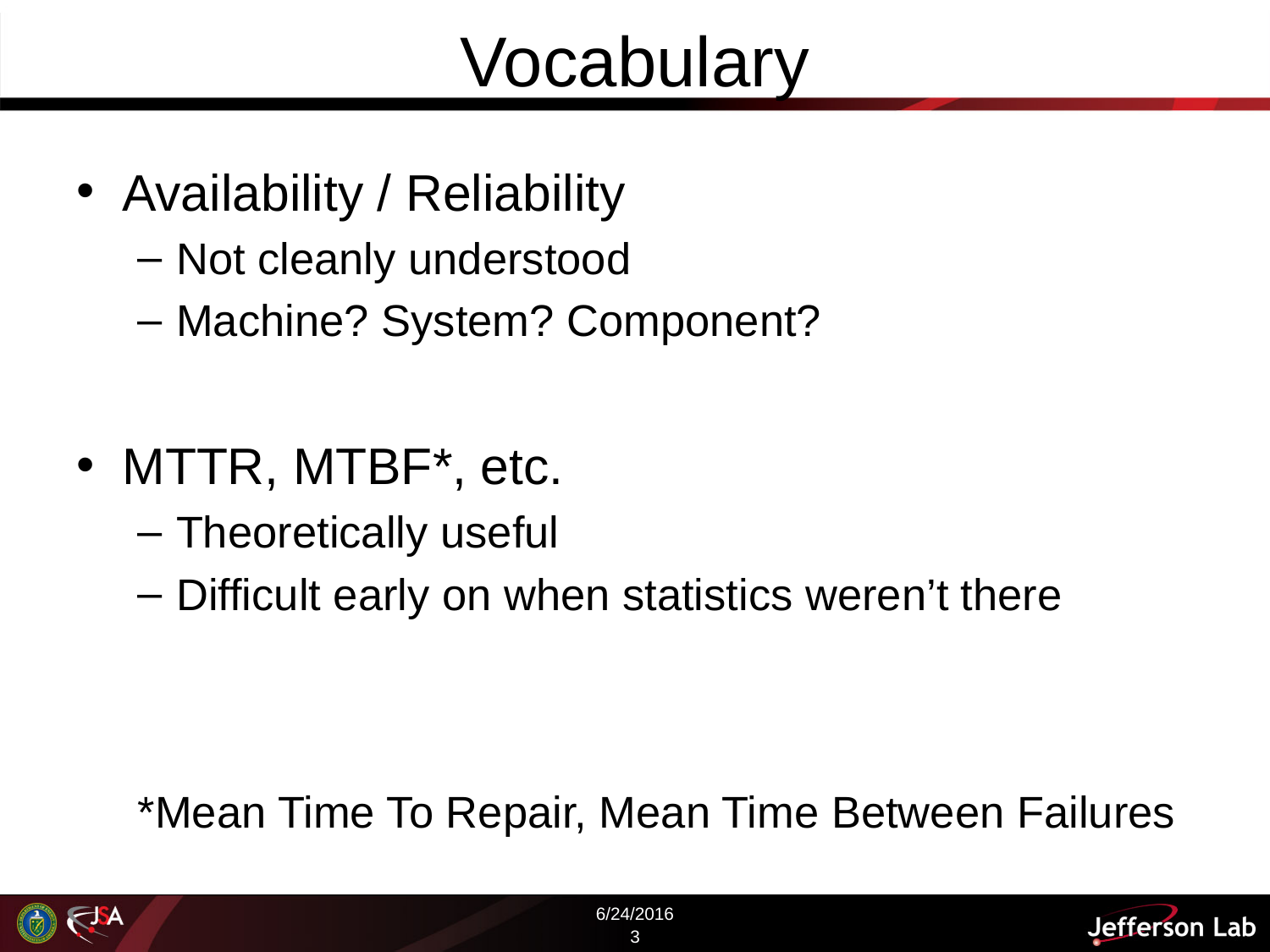

# Vocabulary
Availability / Reliability
Not cleanly understood
Machine? System? Component?

MTTR, MTBF*, etc.
Theoretically useful
Difficult early on when statistics weren’t there

*Mean Time To Repair, Mean Time Between Failures

6/24/2016
3